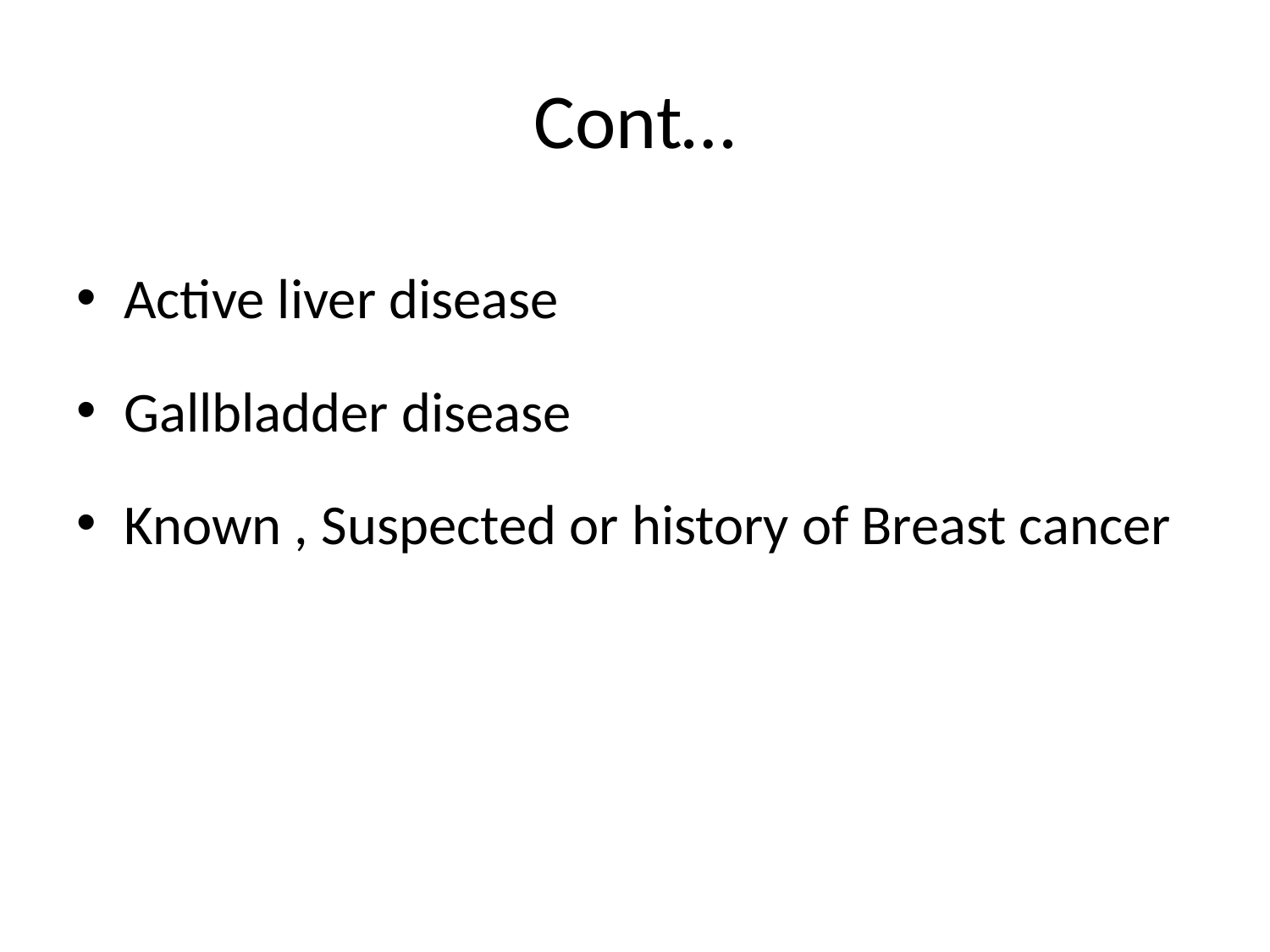

# Cont…
Active liver disease
Gallbladder disease
Known , Suspected or history of Breast cancer